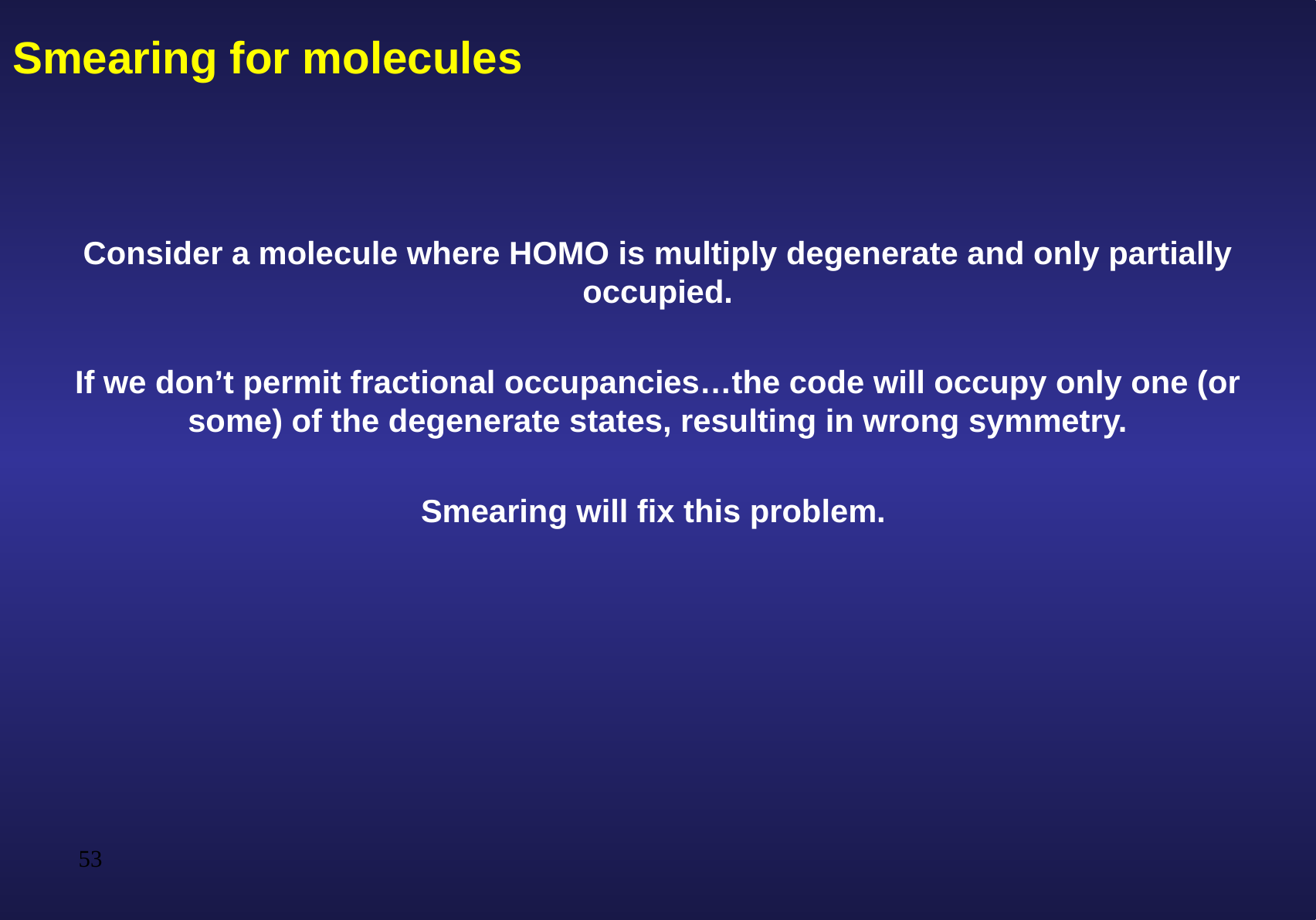

# Smearing for molecules
Consider a molecule where HOMO is multiply degenerate and only partially occupied.

If we don’t permit fractional occupancies…the code will occupy only one (or some) of the degenerate states, resulting in wrong symmetry.

Smearing will fix this problem.
53